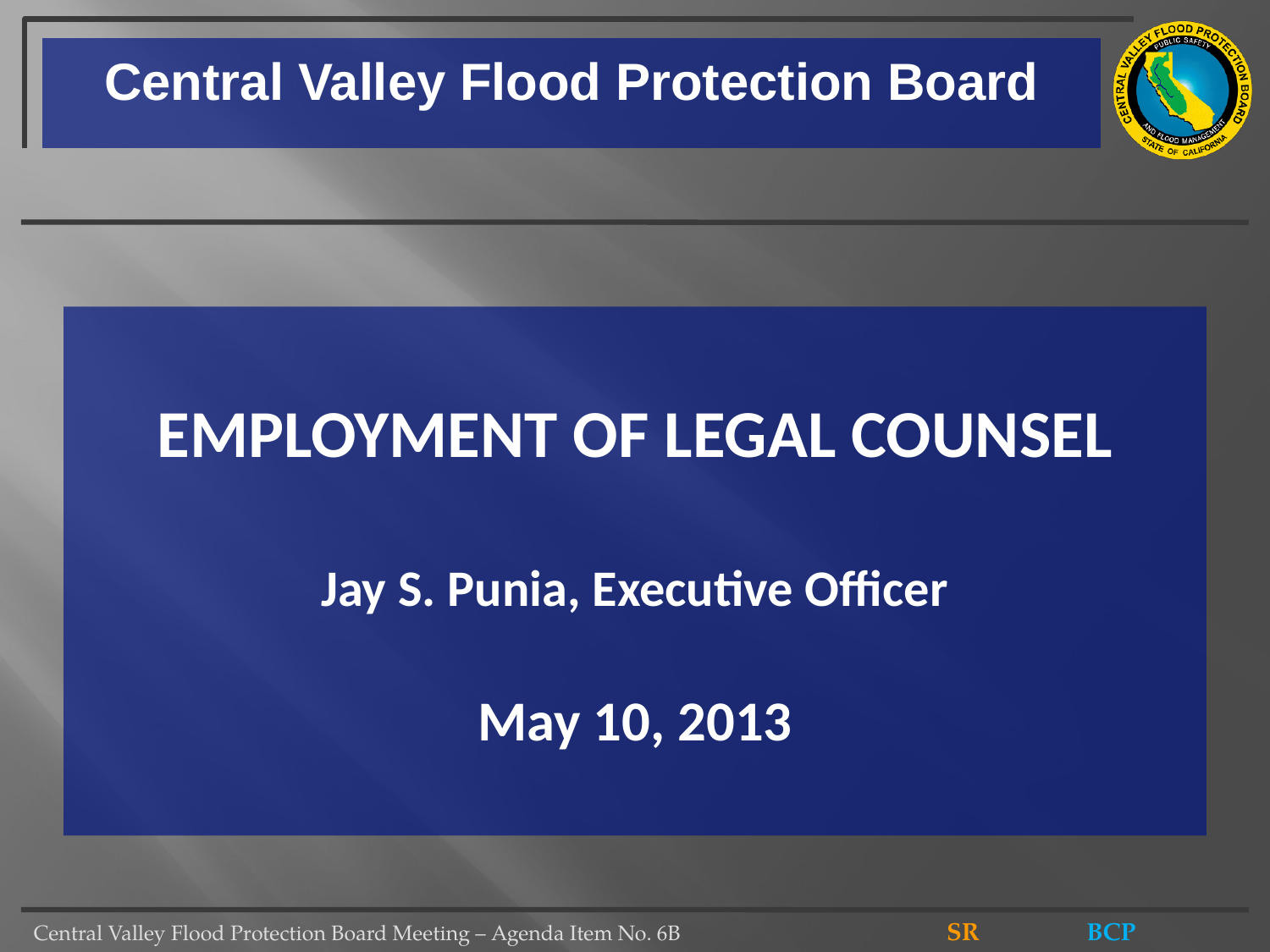

Central Valley Flood Protection Board
# Employment of Legal Counsel Jay S. Punia, Executive Officer May 10, 2013